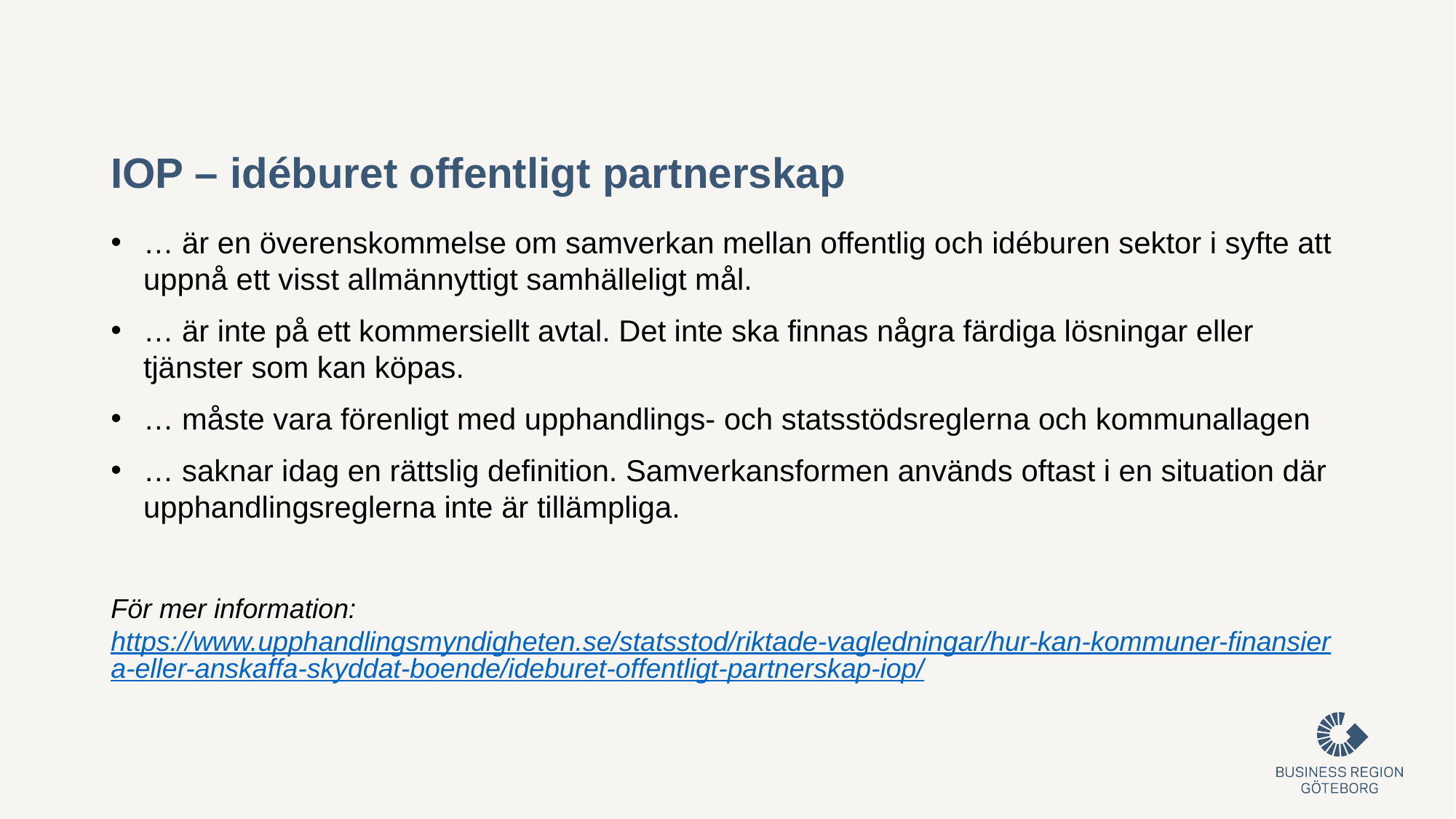

# IOP – idéburet offentligt partnerskap
… är en överenskommelse om samverkan mellan offentlig och idéburen sektor i syfte att uppnå ett visst allmännyttigt samhälleligt mål.
… är inte på ett kommersiellt avtal. Det inte ska finnas några färdiga lösningar eller tjänster som kan köpas.
… måste vara förenligt med upphandlings- och statsstödsreglerna och kommunallagen
… saknar idag en rättslig definition. Samverkansformen används oftast i en situation där upphandlingsreglerna inte är tillämpliga.

För mer information: https://www.upphandlingsmyndigheten.se/statsstod/riktade-vagledningar/hur-kan-kommuner-finansiera-eller-anskaffa-skyddat-boende/ideburet-offentligt-partnerskap-iop/